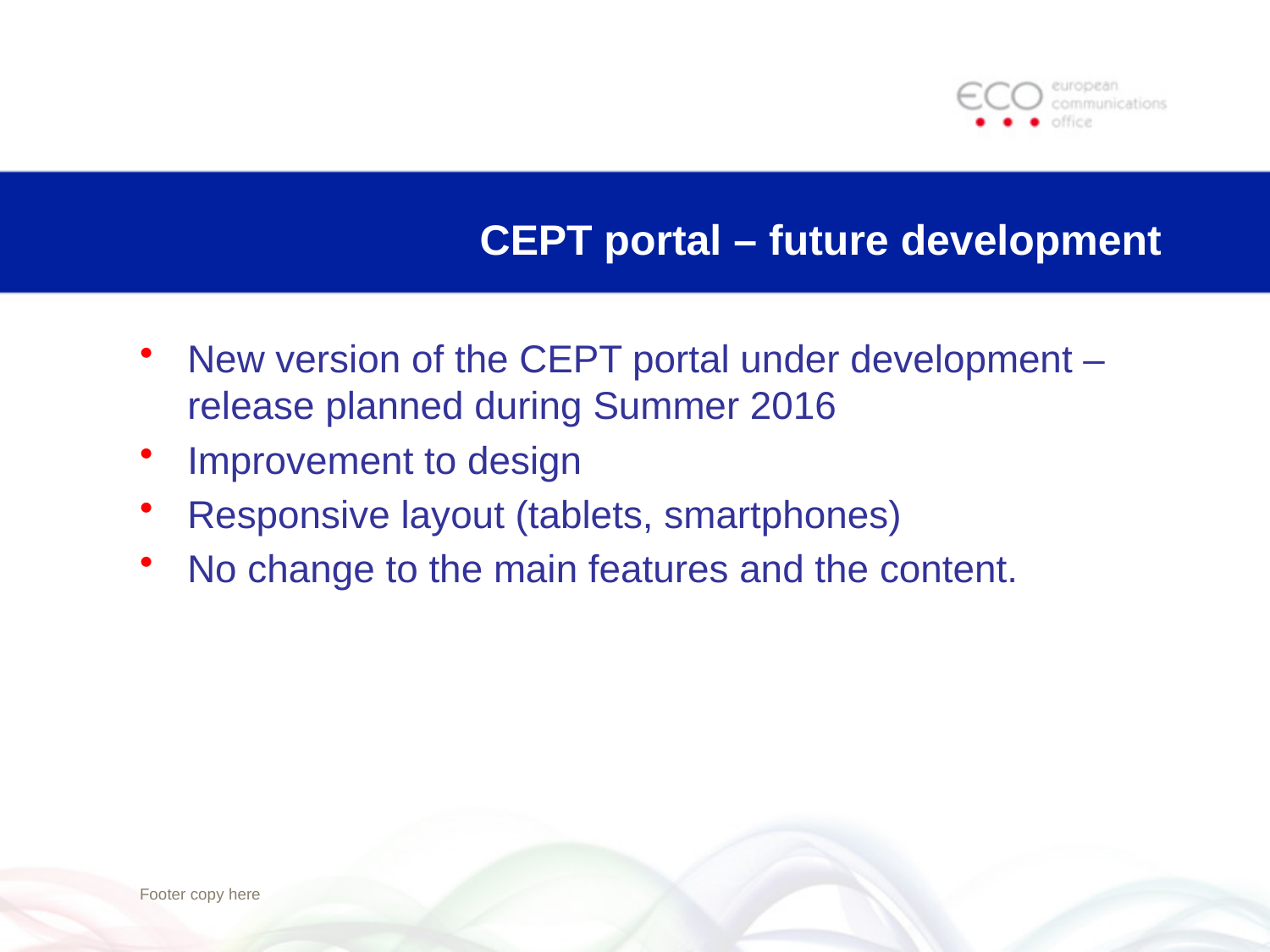

# CEPT portal – future development
New version of the CEPT portal under development – release planned during Summer 2016
Improvement to design
Responsive layout (tablets, smartphones)
No change to the main features and the content.

Footer copy here